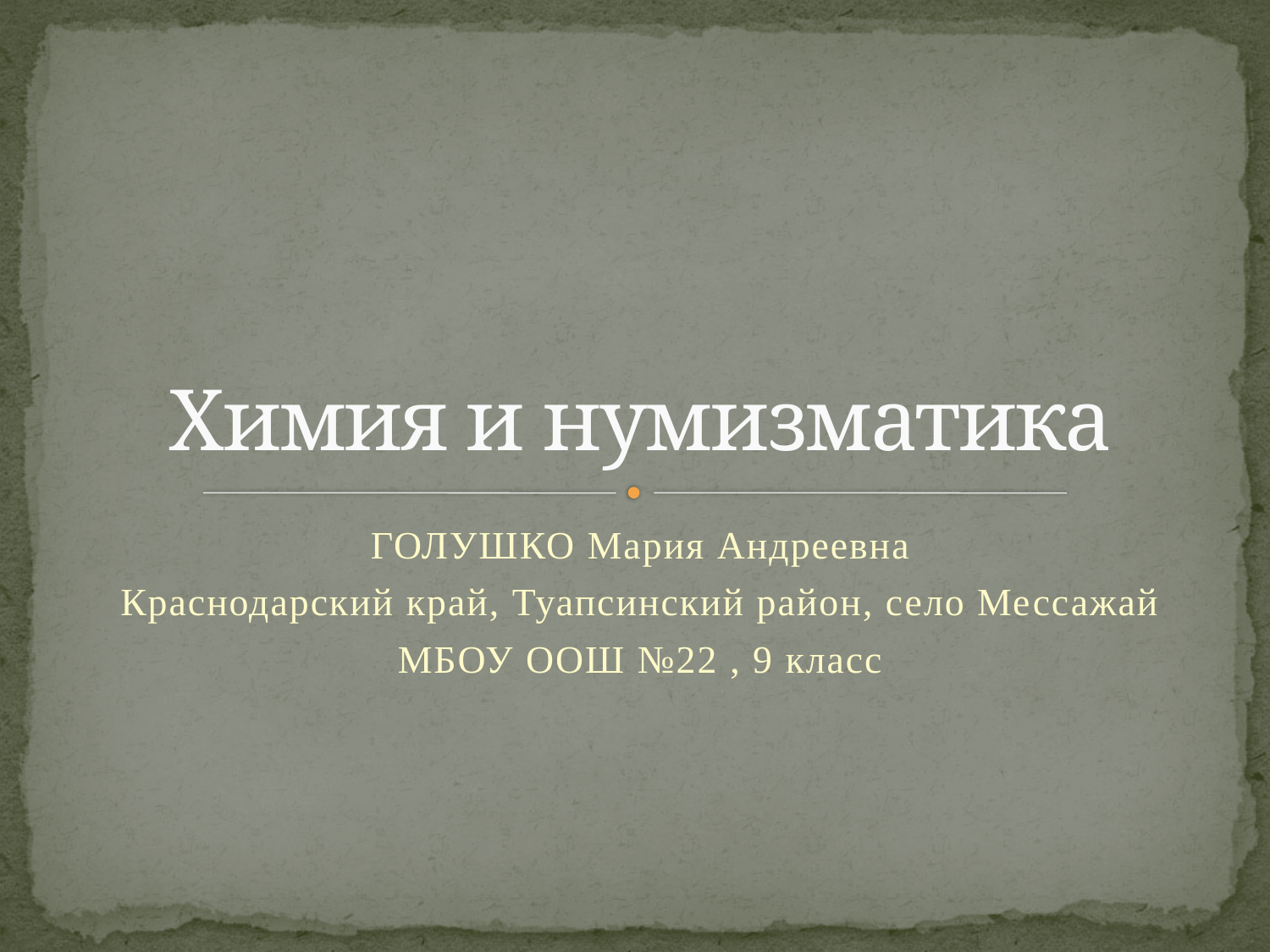

# Химия и нумизматика
ГОЛУШКО Мария Андреевна
Краснодарский край, Туапсинский район, село Мессажай
МБОУ ООШ №22 , 9 класс